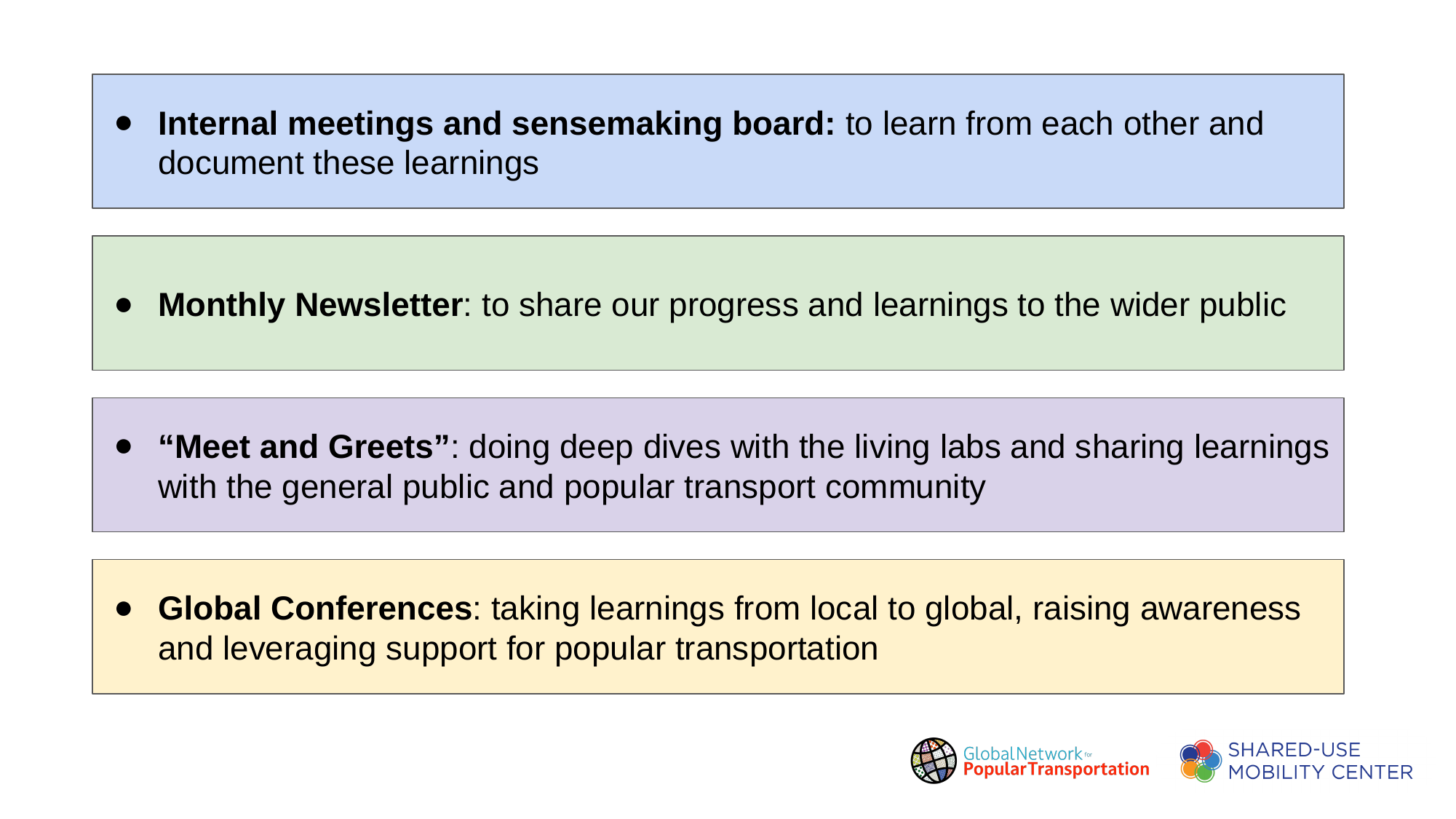

Internal meetings and sensemaking board: to learn from each other and document these learnings
Monthly Newsletter: to share our progress and learnings to the wider public
“Meet and Greets”: doing deep dives with the living labs and sharing learnings with the general public and popular transport community
Global Conferences: taking learnings from local to global, raising awareness and leveraging support for popular transportation